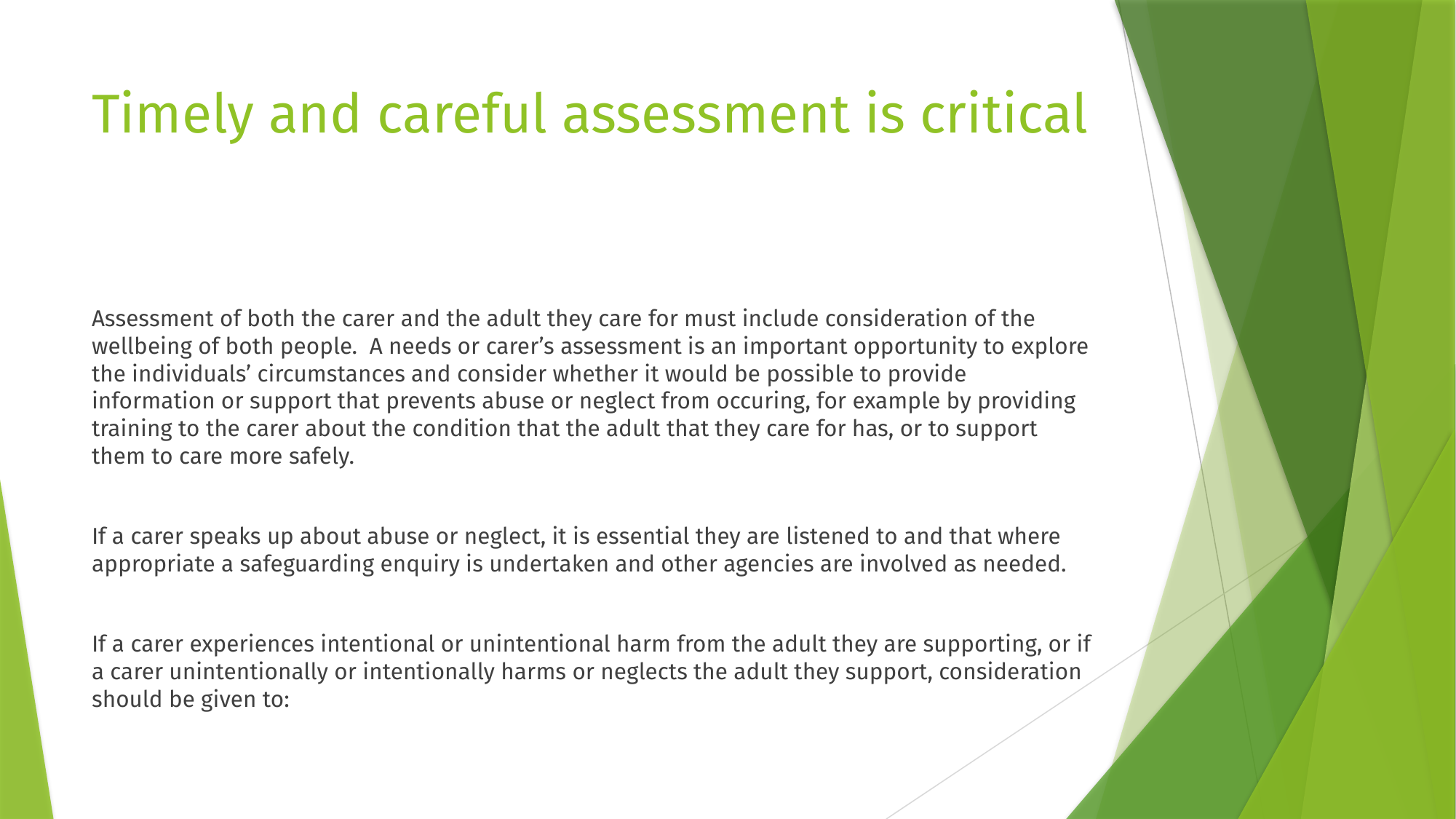

# Timely and careful assessment is critical

Assessment of both the carer and the adult they care for must include consideration of the wellbeing of both people.  A needs or carer’s assessment is an important opportunity to explore the individuals’ circumstances and consider whether it would be possible to provide information or support that prevents abuse or neglect from occuring, for example by providing training to the carer about the condition that the adult that they care for has, or to support them to care more safely.

If a carer speaks up about abuse or neglect, it is essential they are listened to and that where appropriate a safeguarding enquiry is undertaken and other agencies are involved as needed.

If a carer experiences intentional or unintentional harm from the adult they are supporting, or if a carer unintentionally or intentionally harms or neglects the adult they support, consideration should be given to: